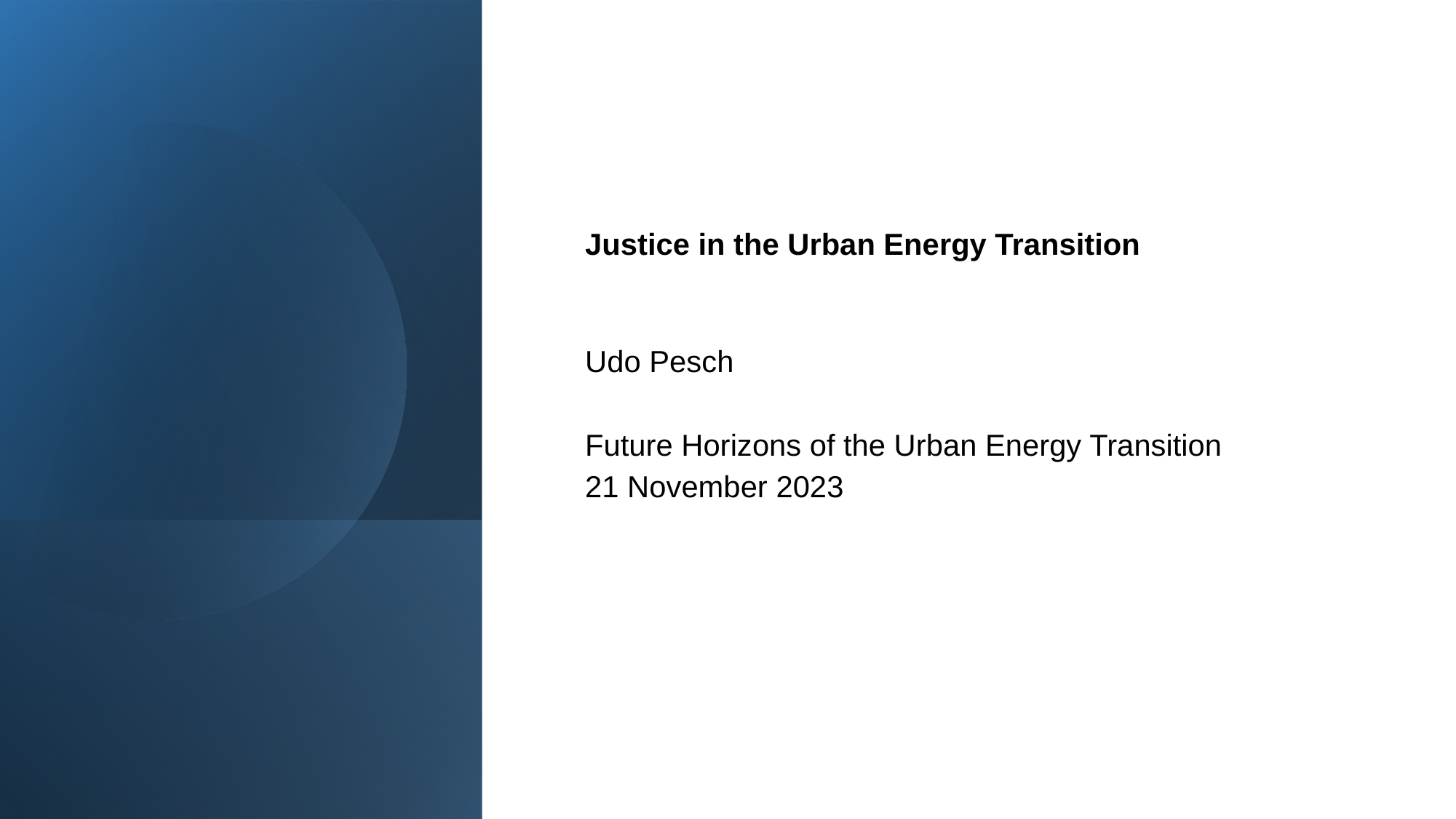

Justice in the Urban Energy Transition

Udo Pesch

Future Horizons of the Urban Energy Transition
21 November 2023